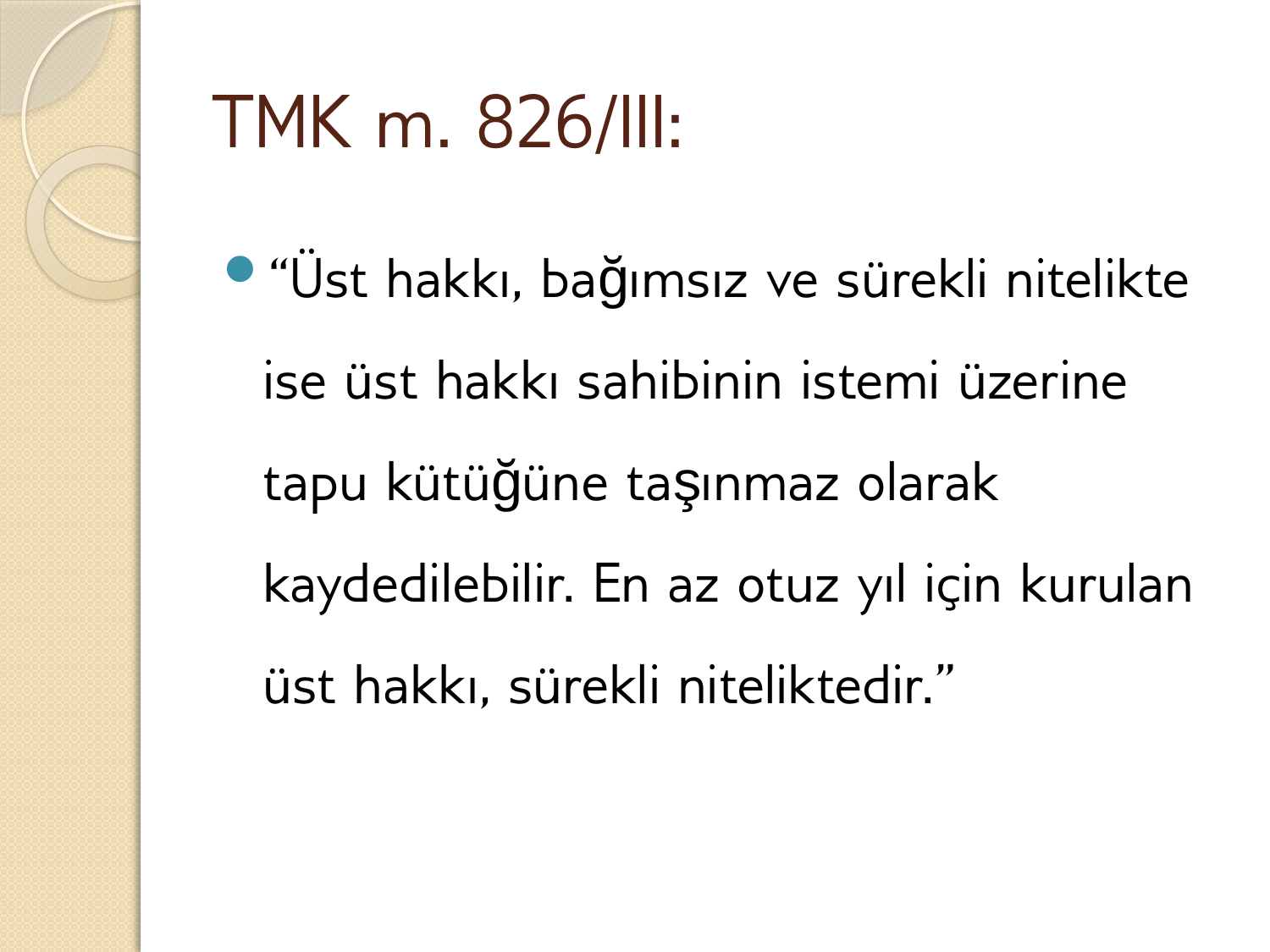

# TMK m. 826/III:
“Üst hakkı, bağımsız ve sürekli nitelikte ise üst hakkı sahibinin istemi üzerine tapu kütüğüne taşınmaz olarak kaydedilebilir. En az otuz yıl için kurulan üst hakkı, sürekli niteliktedir.”